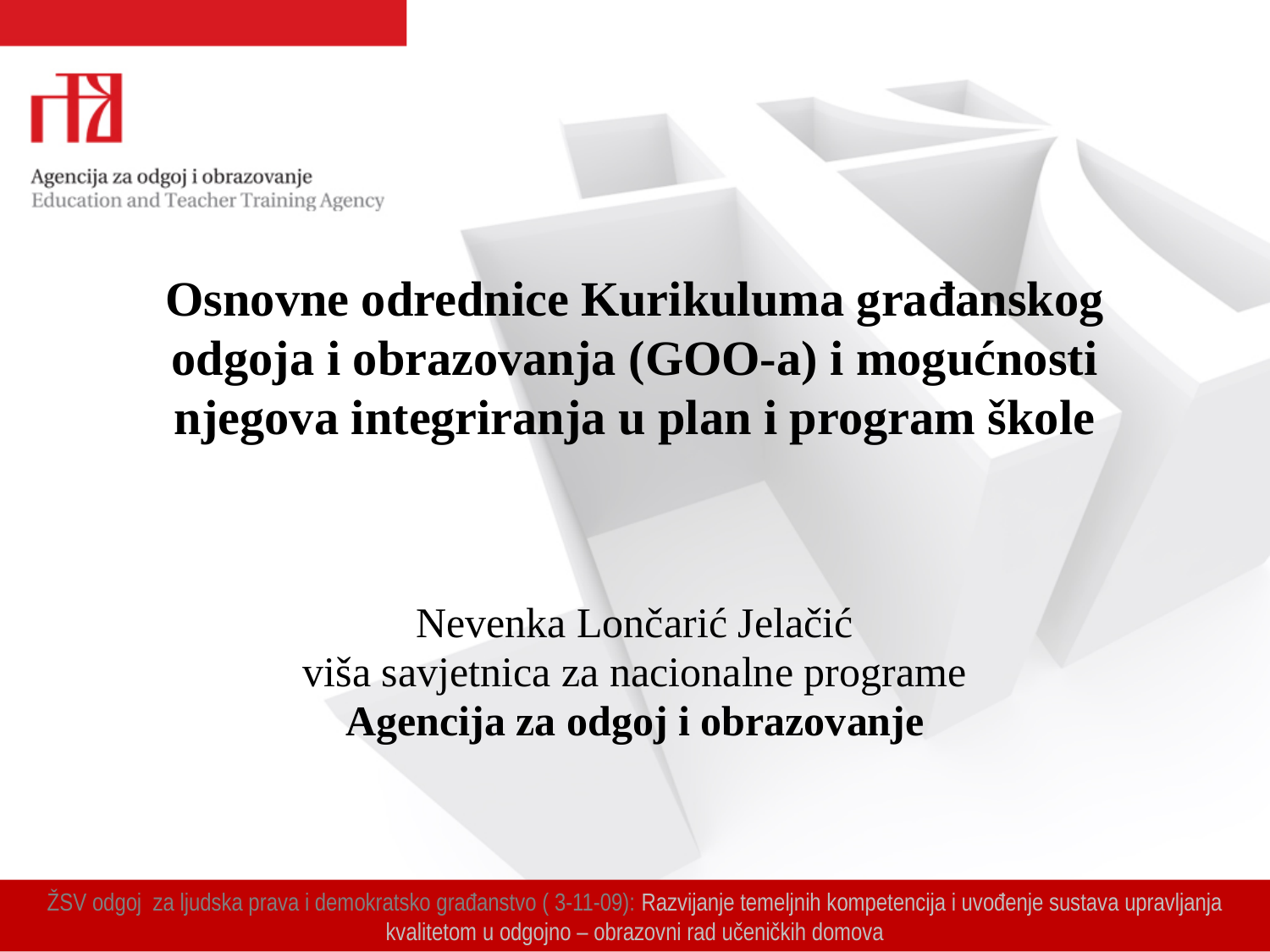

# Osnovne odrednice Kurikuluma građanskog odgoja i obrazovanja (GOO-a) i mogućnosti njegova integriranja u plan i program škole

Nevenka Lončarić Jelačić
viša savjetnica za nacionalne programe
Agencija za odgoj i obrazovanje